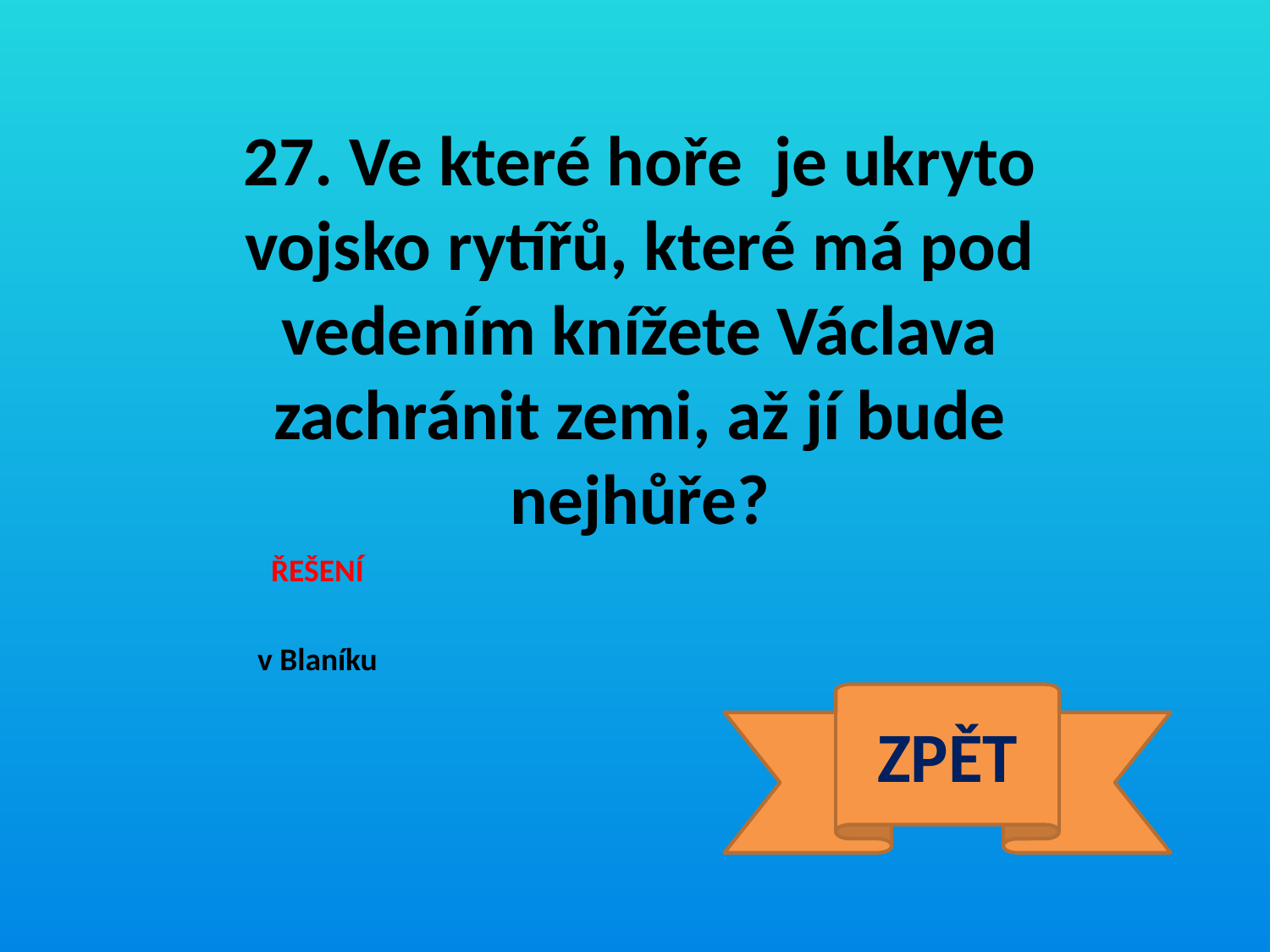

27. Ve které hoře  je ukryto vojsko rytířů, které má pod vedením knížete Václava zachránit zemi, až jí bude nejhůře?
ŘEŠENÍ
v Blaníku
ZPĚT